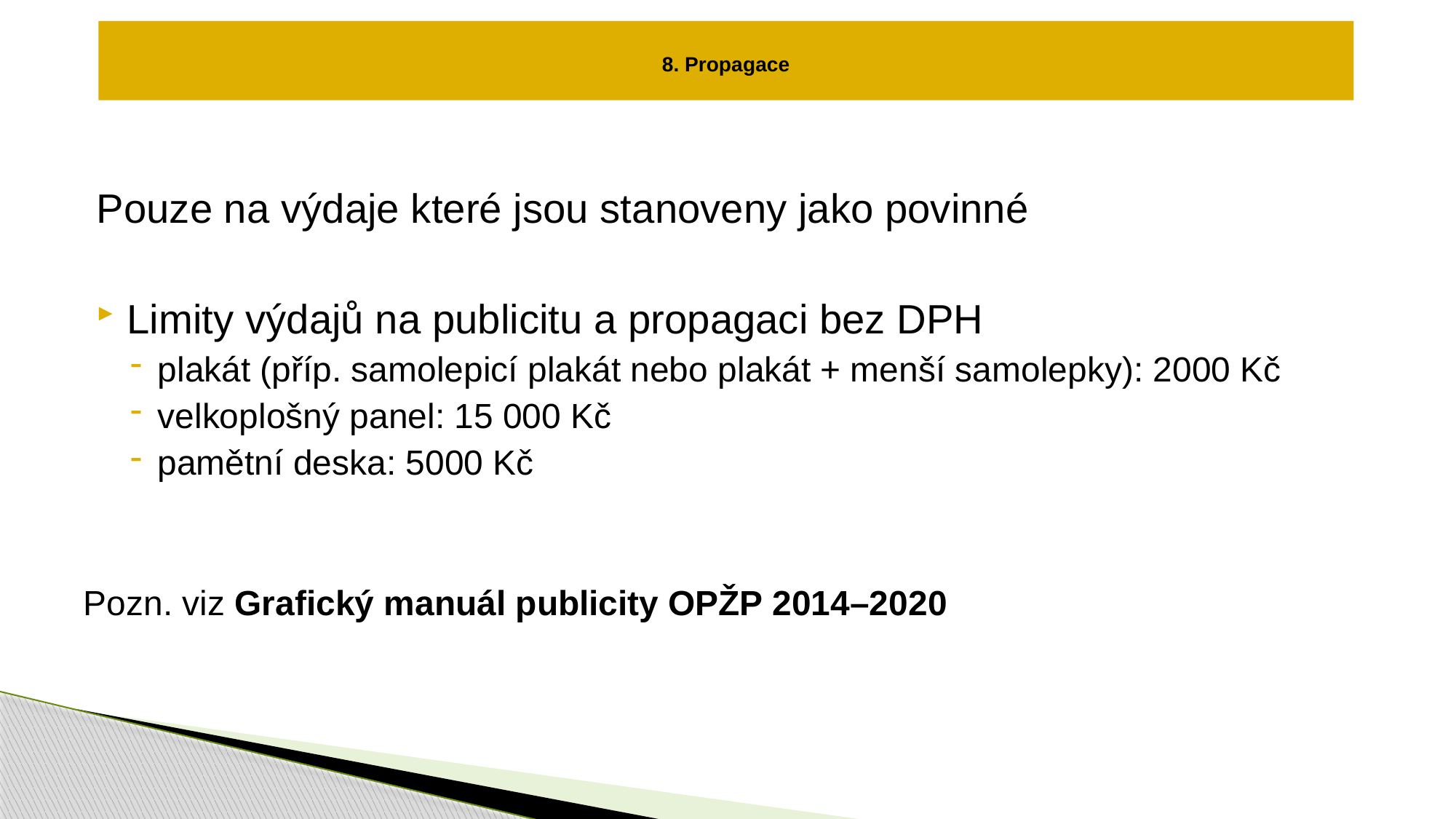

# 8. Propagace

Pouze na výdaje které jsou stanoveny jako povinné

Limity výdajů na publicitu a propagaci bez DPH
plakát (příp. samolepicí plakát nebo plakát + menší samolepky): 2000 Kč
velkoplošný panel: 15 000 Kč
pamětní deska: 5000 Kč

Pozn. viz Grafický manuál publicity OPŽP 2014–2020